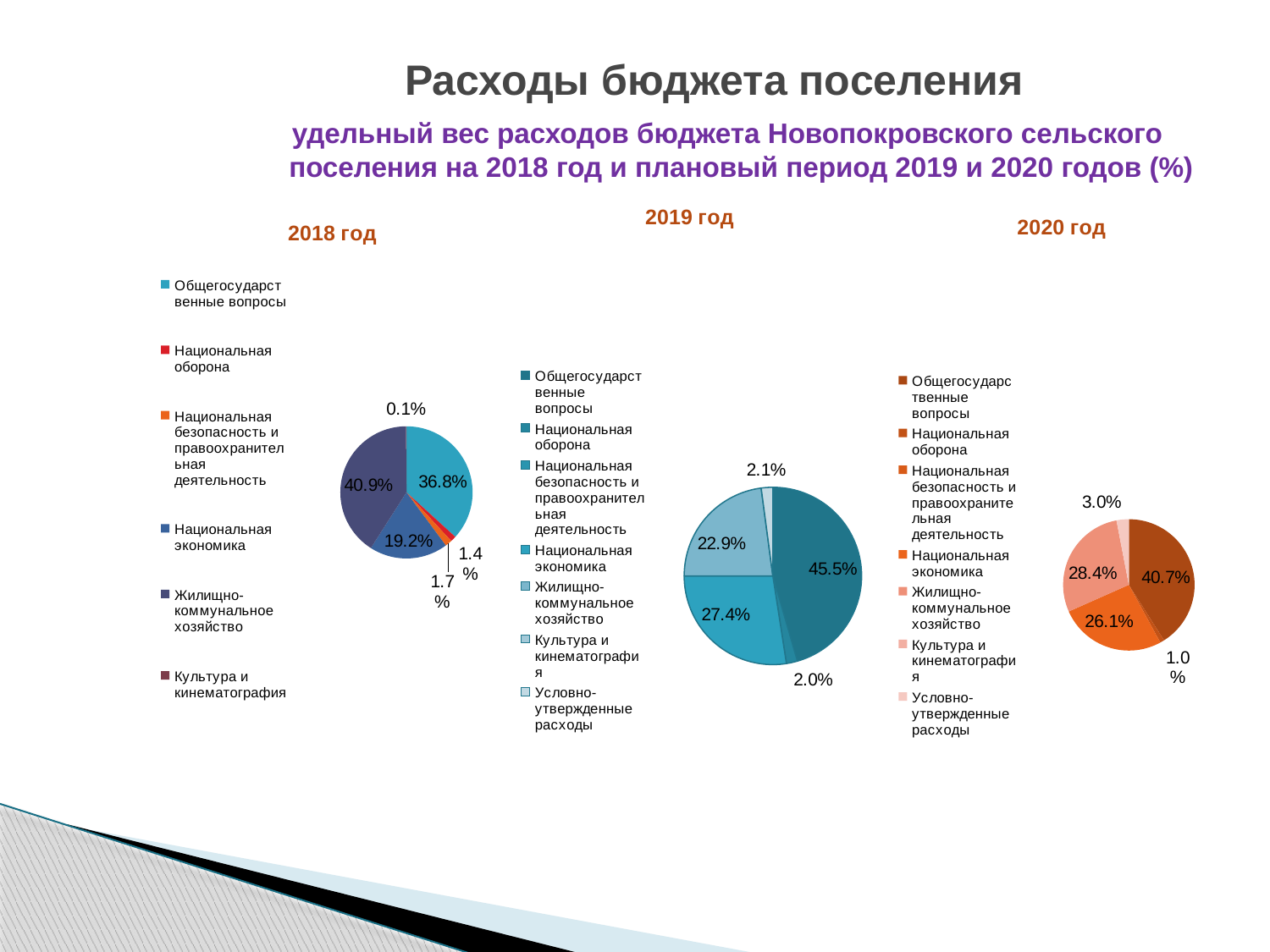

# Расходы бюджета поселения
удельный вес расходов бюджета Новопокровского сельского поселения на 2018 год и плановый период 2019 и 2020 годов (%)

### Chart:

| Category | 2019 год |
|---|---|
| Общегосударственные вопросы | 0.455 |
| Национальная оборона | 0.0201 |
| Национальная безопасность и правоохранительная деятельность | 0.0 |
| Национальная экономика | 0.274 |
| Жилищно-коммунальное хозяйство | 0.229 |
| Культура и кинематография | 0.0 |
| Условно-утвержденные расходы | 0.021 |

### Chart:

| Category | 2020 год |
|---|---|
| Общегосударственные вопросы | 0.407 |
| Национальная оборона | 0.0104 |
| Национальная безопасность и правоохранительная деятельность | 0.0 |
| Национальная экономика | 0.261 |
| Жилищно-коммунальное хозяйство | 0.284 |
| Культура и кинематография | 0.0 |
| Условно-утвержденные расходы | 0.03 |

### Chart:

| Category | 2018 год |
|---|---|
| Общегосударственные вопросы | 0.368 |
| Национальная оборона | 0.014 |
| Национальная безопасность и правоохранительная деятельность | 0.017 |
| Национальная экономика | 0.192 |
| Жилищно-коммунальное хозяйство | 0.409 |
| Культура и кинематография | 0.001 |